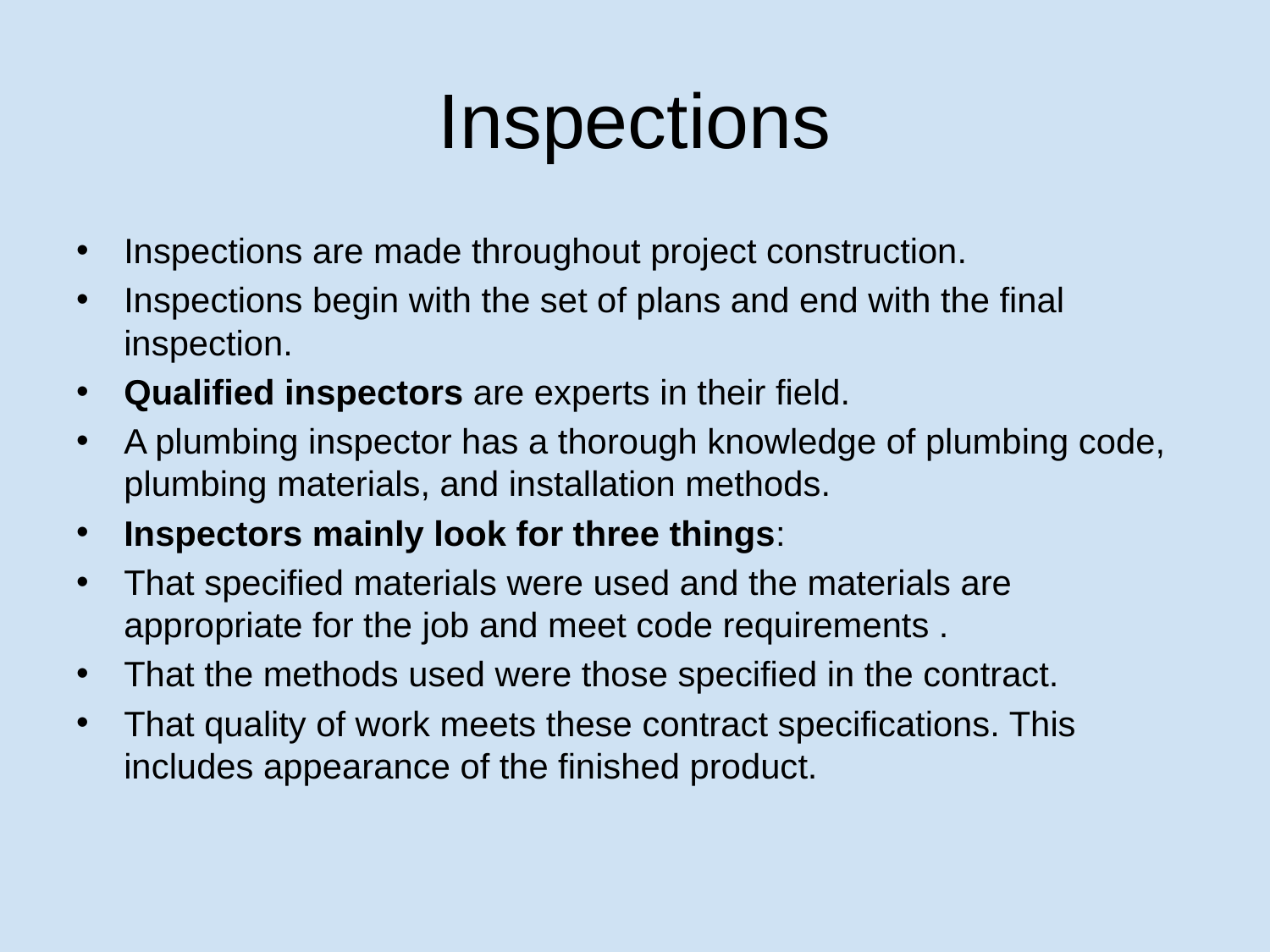

# Inspections
Inspections are made throughout project construction.
Inspections begin with the set of plans and end with the final inspection.
Qualified inspectors are experts in their field.
A plumbing inspector has a thorough knowledge of plumbing code, plumbing materials, and installation methods.
Inspectors mainly look for three things:
That specified materials were used and the materials are appropriate for the job and meet code requirements .
That the methods used were those specified in the contract.
That quality of work meets these contract specifications. This includes appearance of the finished product.